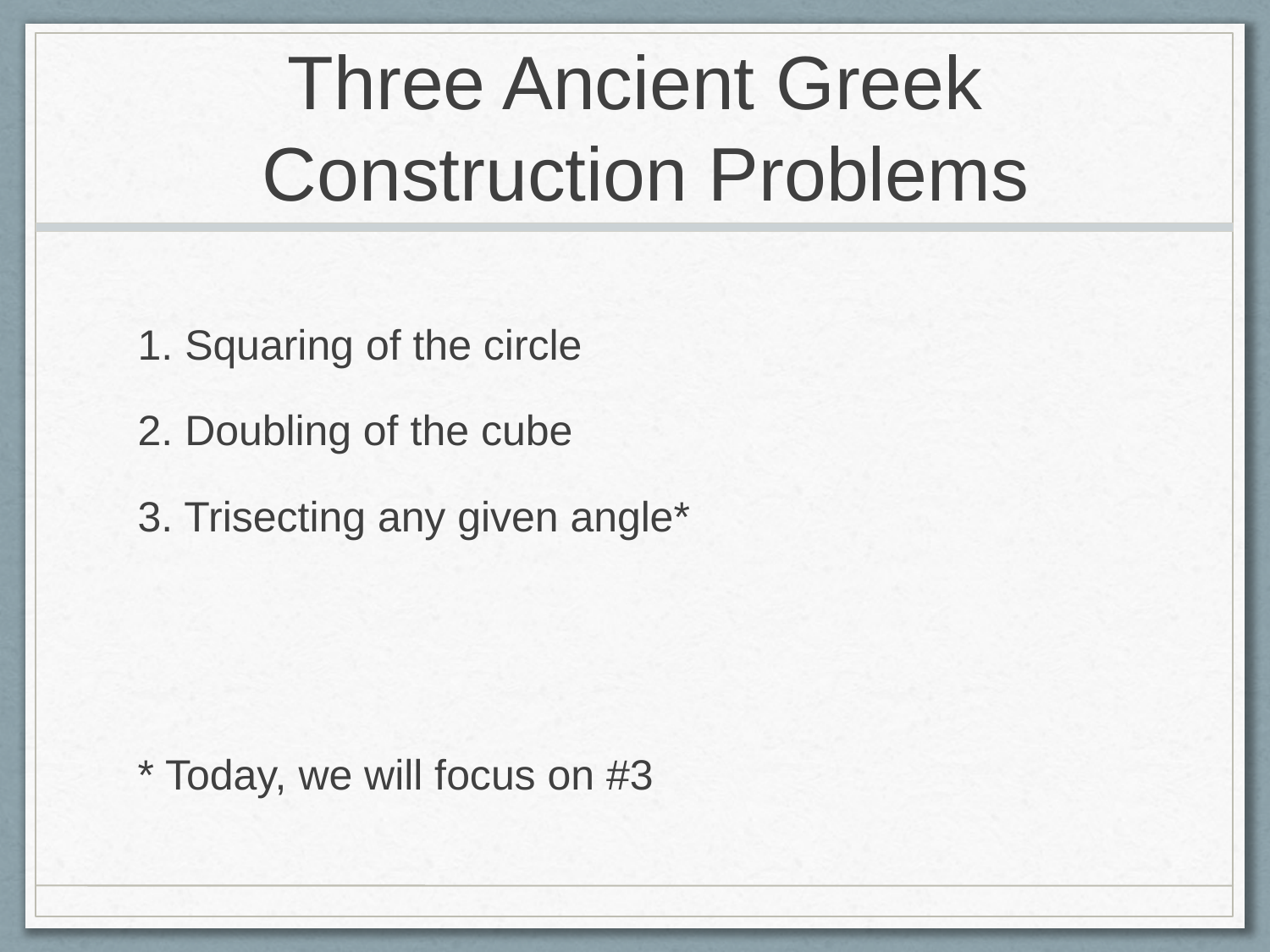

# Three Ancient Greek Construction Problems
1. Squaring of the circle
2. Doubling of the cube
3. Trisecting any given angle*

* Today, we will focus on #3